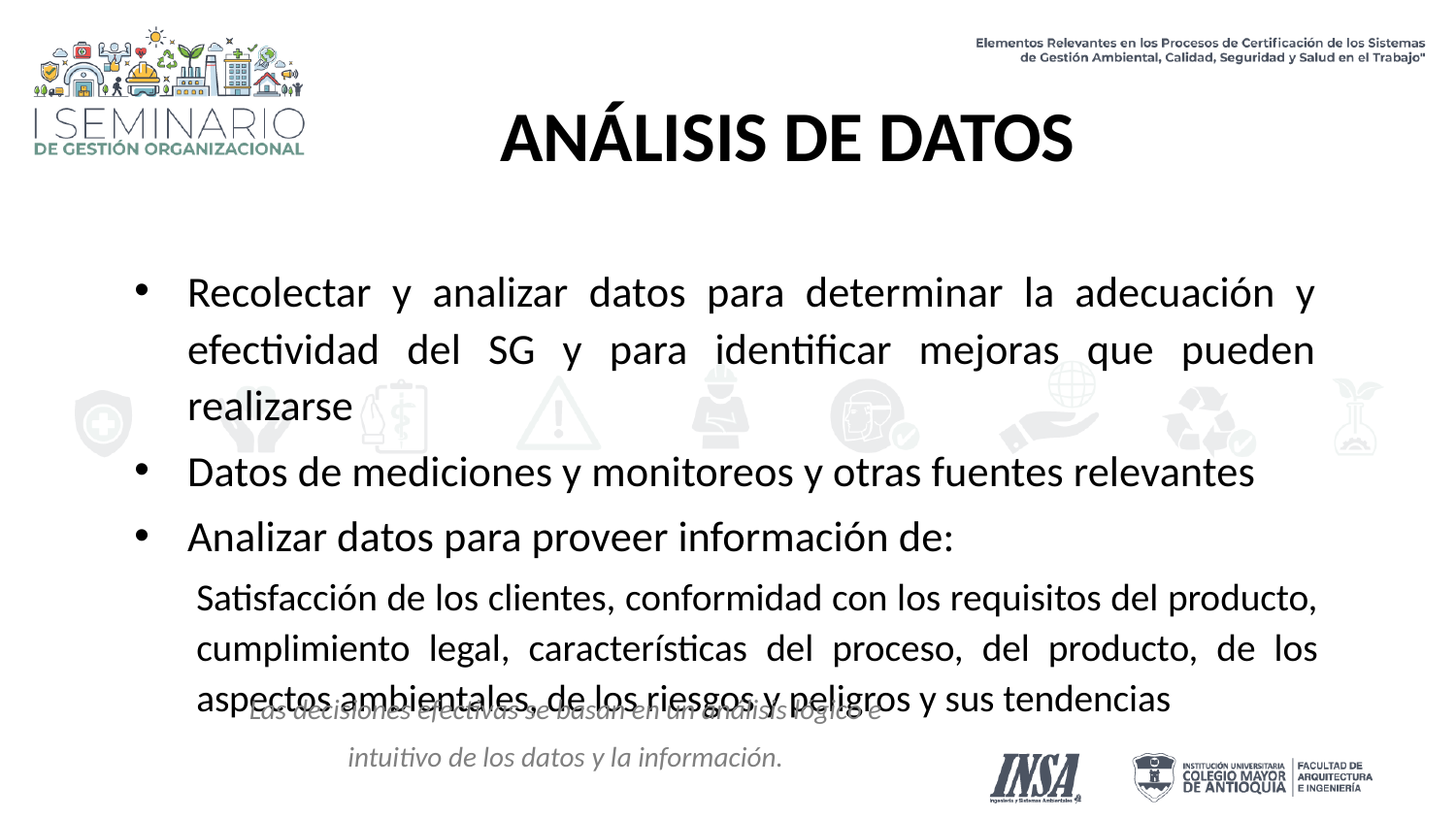

# ANÁLISIS DE DATOS

Recolectar y analizar datos para determinar la adecuación y efectividad del SG y para identificar mejoras que pueden realizarse
Datos de mediciones y monitoreos y otras fuentes relevantes
Analizar datos para proveer información de:
Satisfacción de los clientes, conformidad con los requisitos del producto, cumplimiento legal, características del proceso, del producto, de los aspectos ambientales, de los riesgos y peligros y sus tendencias

Las decisiones efectivas se basan en un análisis lógico e intuitivo de los datos y la información.